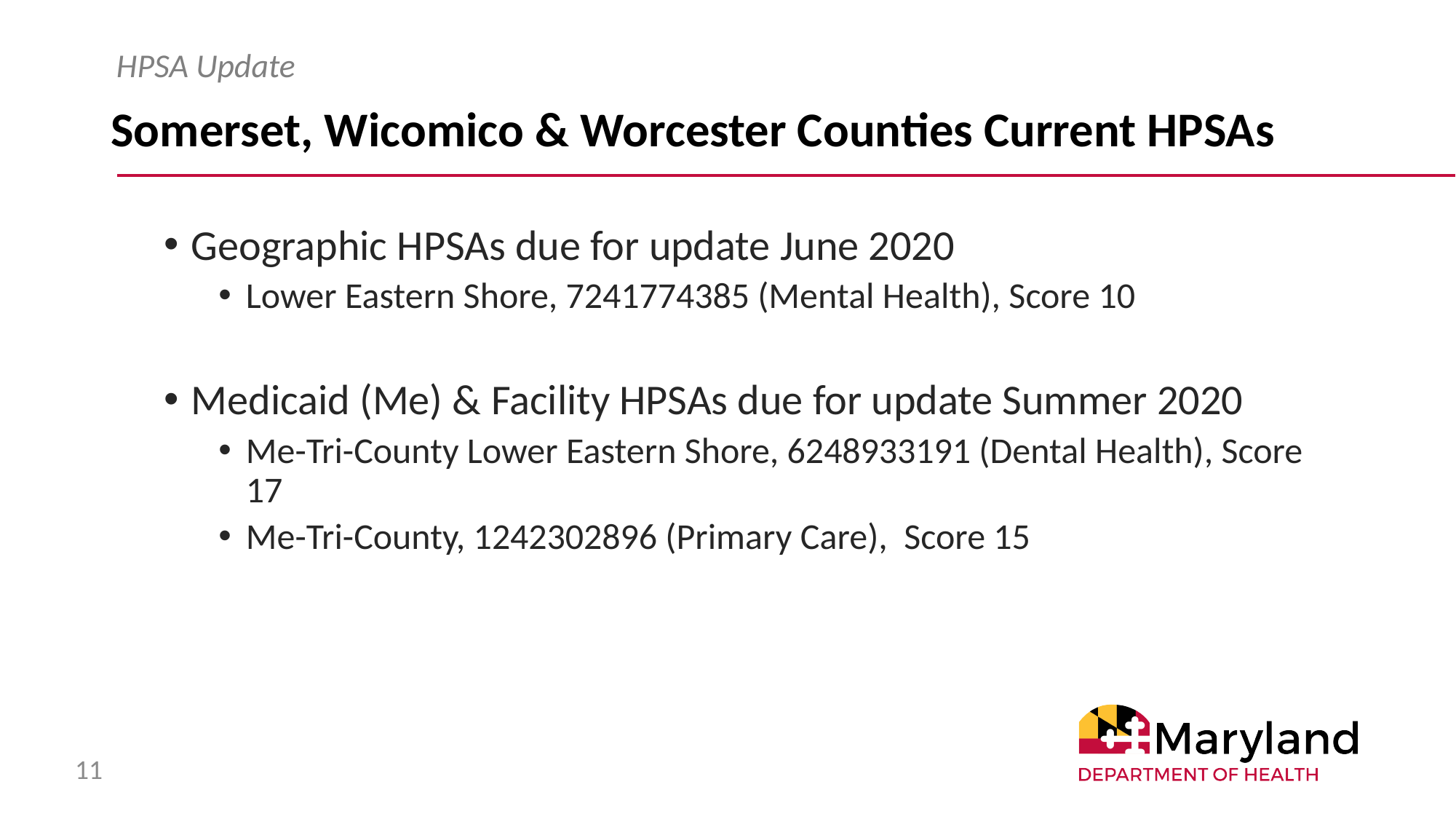

HPSA Update
# Somerset, Wicomico & Worcester Counties Current HPSAs
Geographic HPSAs due for update June 2020
Lower Eastern Shore, 7241774385 (Mental Health), Score 10

Medicaid (Me) & Facility HPSAs due for update Summer 2020
Me-Tri-County Lower Eastern Shore, 6248933191 (Dental Health), Score 17
Me-Tri-County, 1242302896 (Primary Care),  Score 15

11